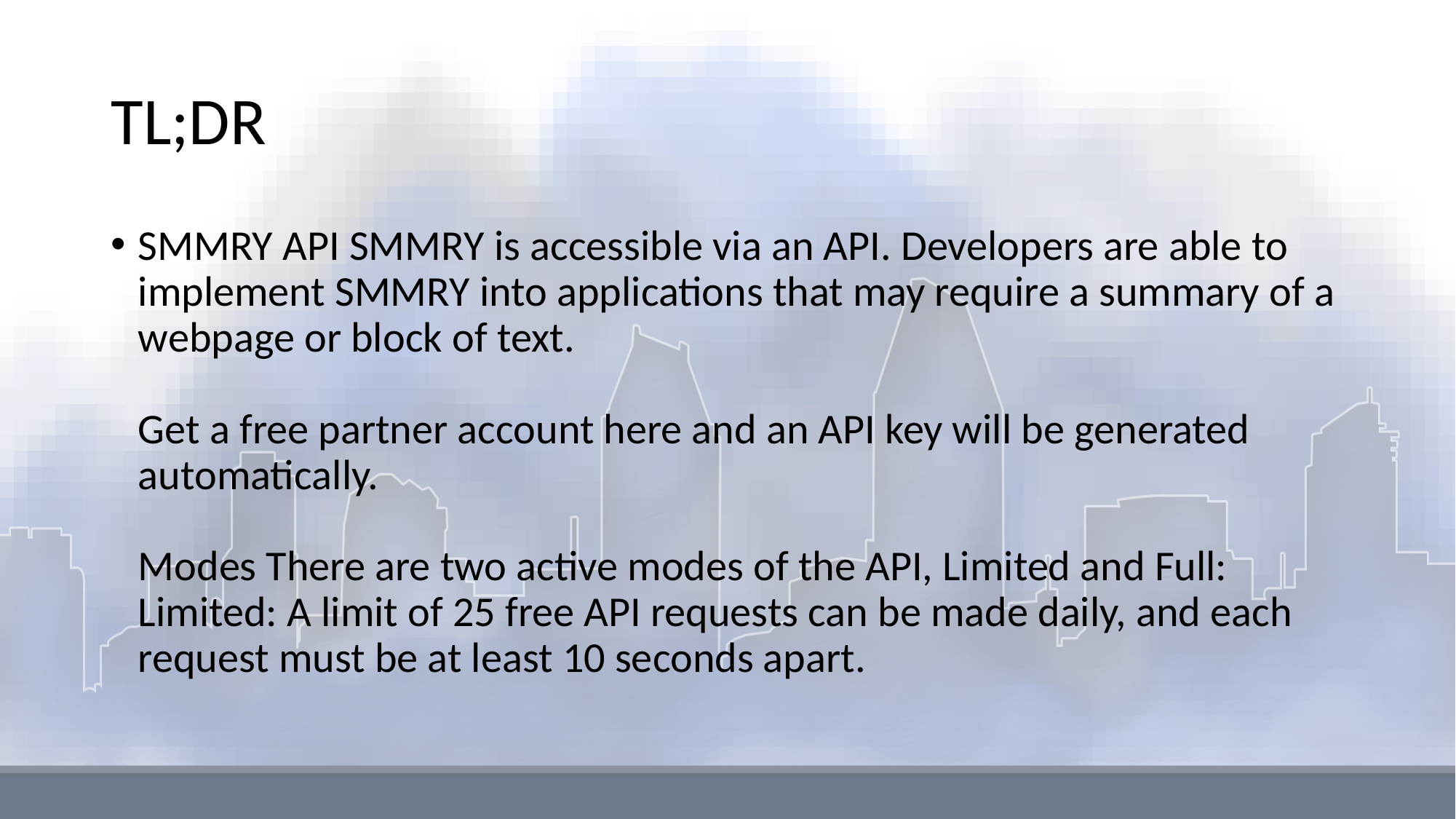

# TL;DR
SMMRY API SMMRY is accessible via an API. Developers are able to implement SMMRY into applications that may require a summary of a webpage or block of text.
Get a free partner account here and an API key will be generated automatically.
Modes There are two active modes of the API, Limited and Full: Limited: A limit of 25 free API requests can be made daily, and each request must be at least 10 seconds apart.